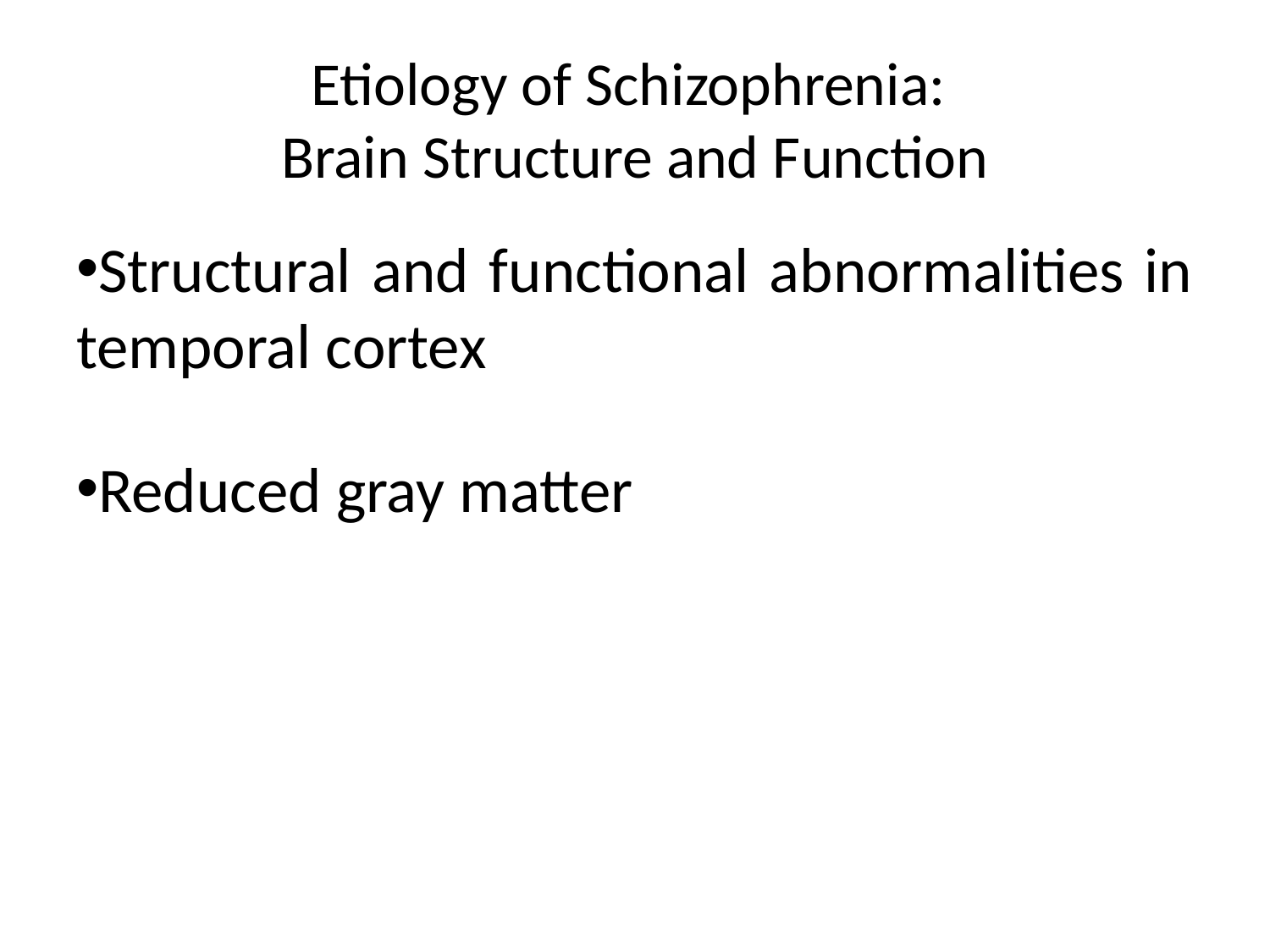

# Etiology of Schizophrenia: Brain Structure and Function
Structural and functional abnormalities in temporal cortex

Reduced gray matter